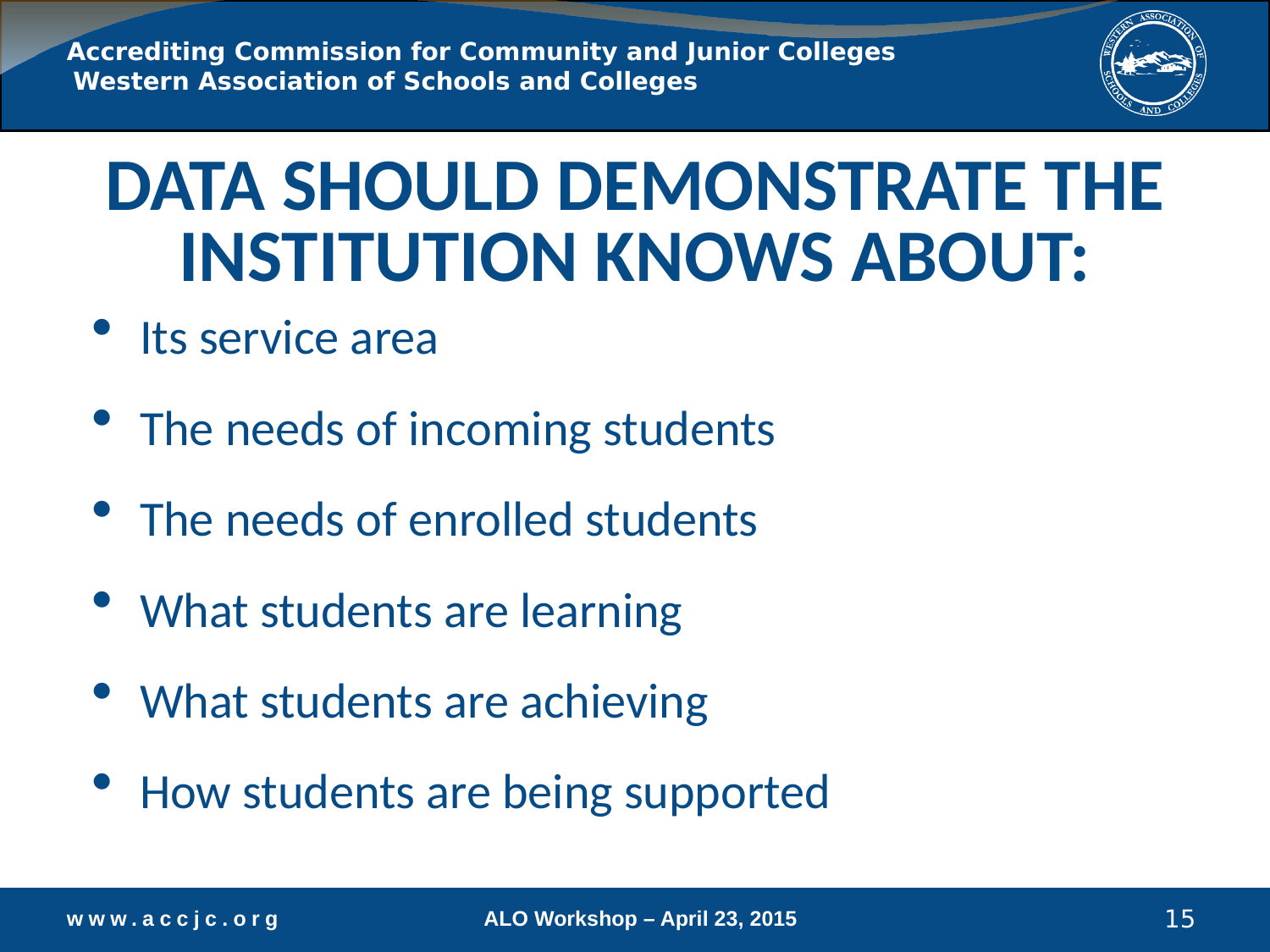

# Data Should Demonstrate the Institution Knows About:
Its service area
The needs of incoming students
The needs of enrolled students
What students are learning
What students are achieving
How students are being supported
15